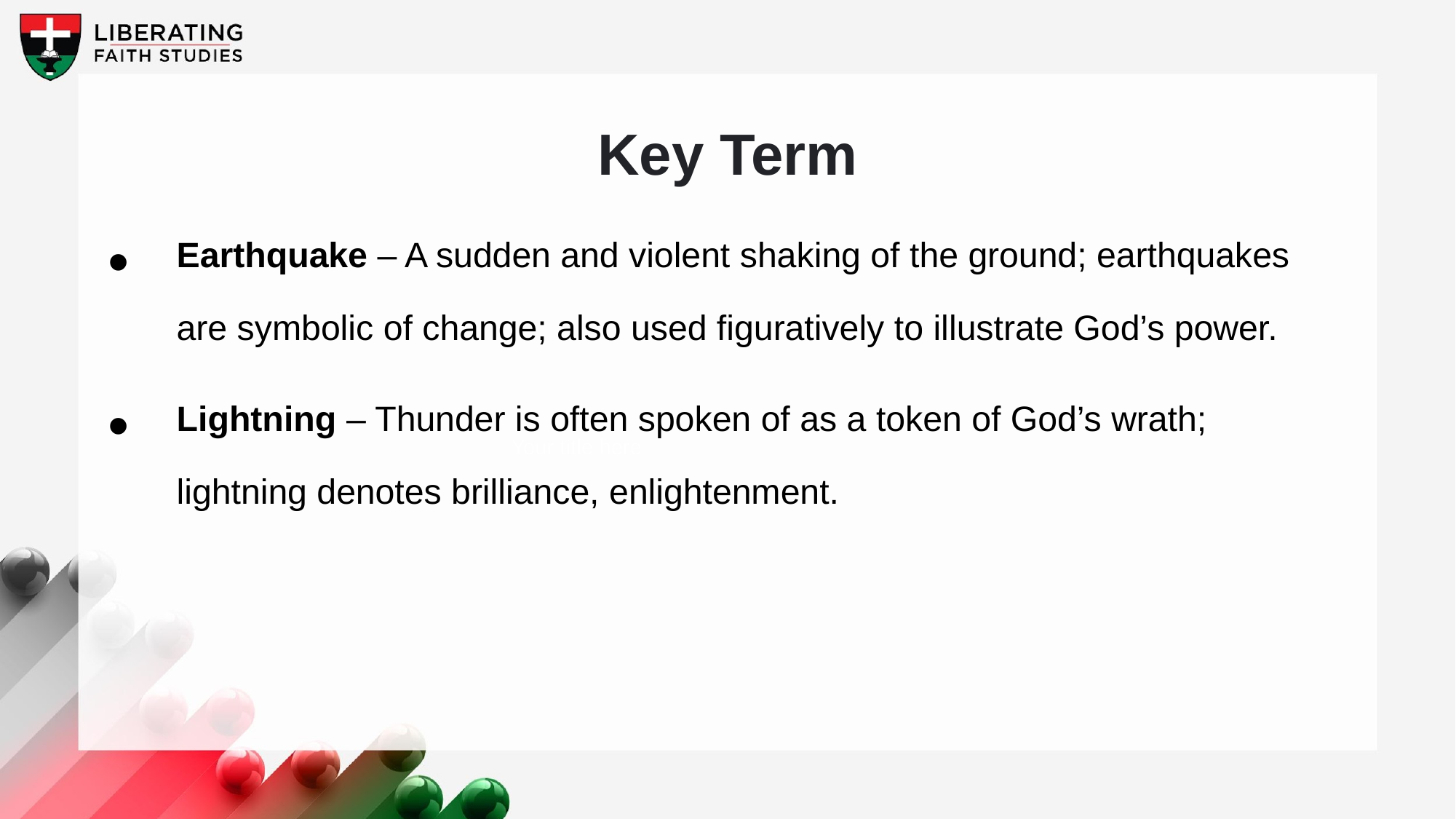

Key Term
Earthquake – A sudden and violent shaking of the ground; earthquakes are symbolic of change; also used figuratively to illustrate God’s power.
Lightning – Thunder is often spoken of as a token of God’s wrath; lightning denotes brilliance, enlightenment.
Your title here